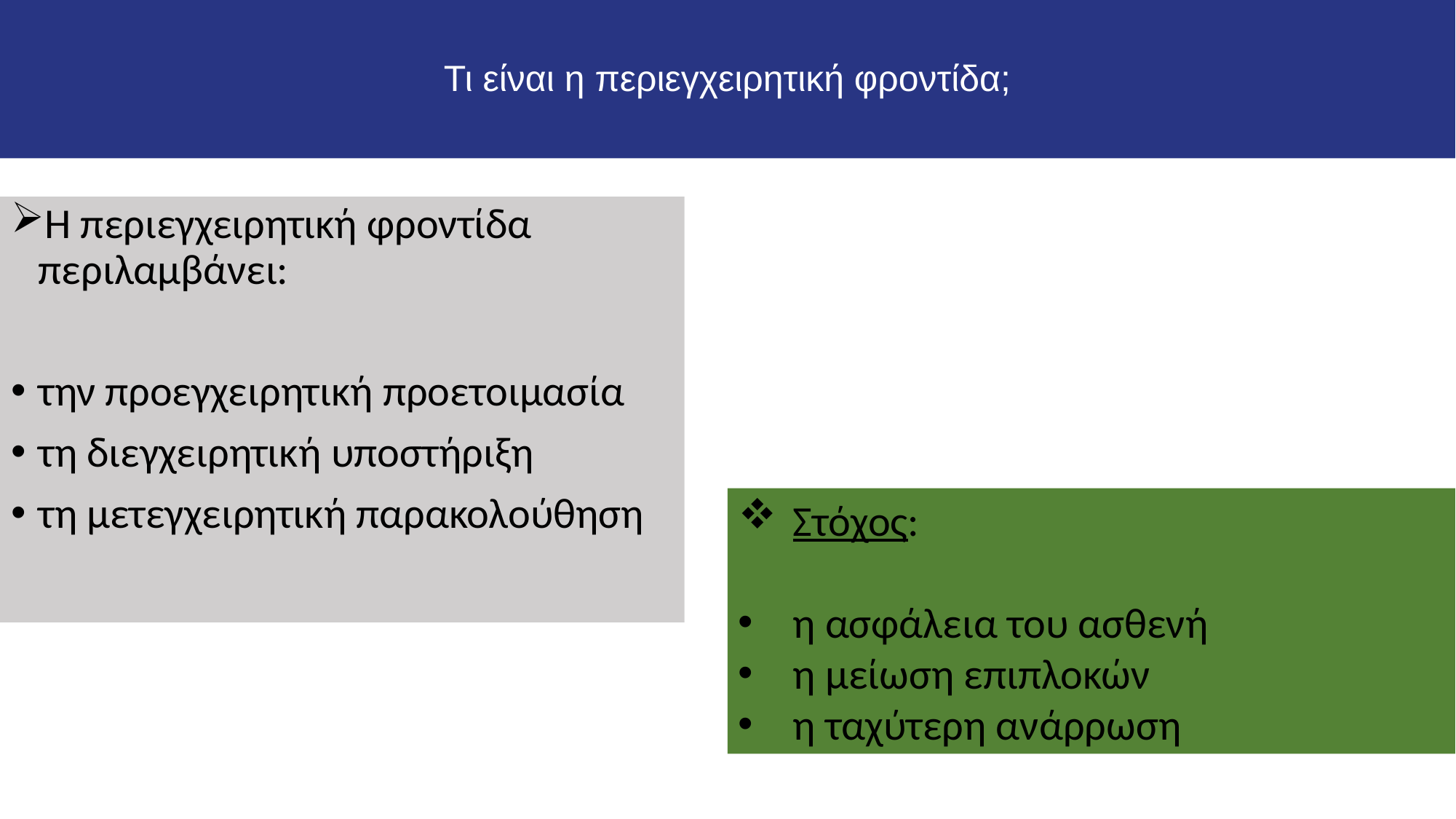

# Τι είναι η περιεγχειρητική φροντίδα;
Η περιεγχειρητική φροντίδα περιλαμβάνει:

την προεγχειρητική προετοιμασία
τη διεγχειρητική υποστήριξη
τη μετεγχειρητική παρακολούθηση
Στόχος:

η ασφάλεια του ασθενή
η μείωση επιπλοκών
η ταχύτερη ανάρρωση